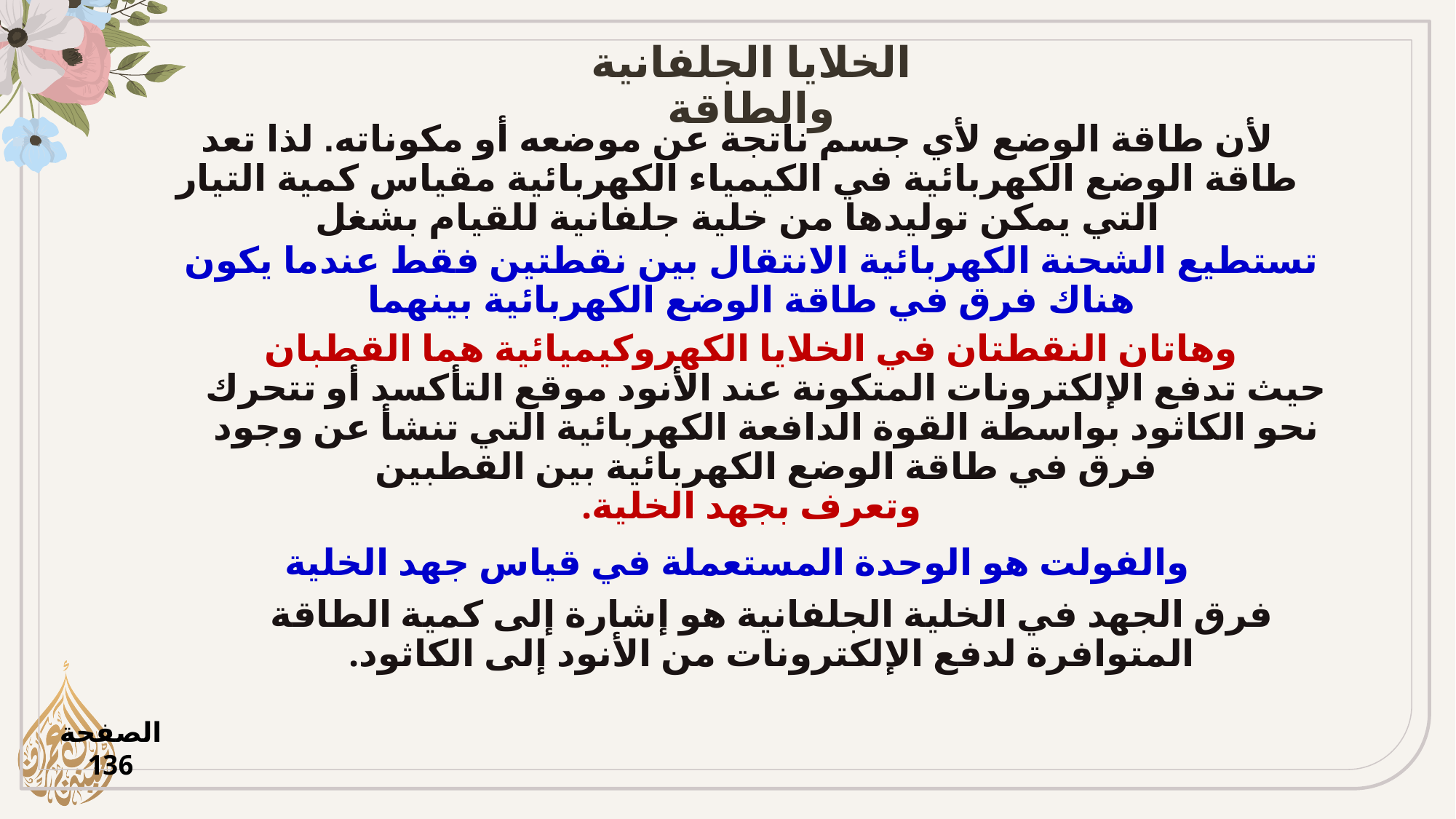

الخلايا الجلفانية والطاقة
لأن طاقة الوضع لأي جسم ناتجة عن موضعه أو مكوناته. لذا تعد طاقة الوضع الكهربائية في الكيمياء الكهربائية مقياس كمية التيار التي يمكن توليدها من خلية جلفانية للقيام بشغل
تستطيع الشحنة الكهربائية الانتقال بين نقطتين فقط عندما يكون هناك فرق في طاقة الوضع الكهربائية بينهما
وهاتان النقطتان في الخلايا الكهروكيميائية هما القطبان
حيث تدفع الإلكترونات المتكونة عند الأنود موقع التأكسد أو تتحرك نحو الكاثود بواسطة القوة الدافعة الكهربائية التي تنشأ عن وجود فرق في طاقة الوضع الكهربائية بين القطبين
وتعرف بجهد الخلية.
والفولت هو الوحدة المستعملة في قياس جهد الخلية
فرق الجهد في الخلية الجلفانية هو إشارة إلى كمية الطاقة المتوافرة لدفع الإلكترونات من الأنود إلى الكاثود.
الصفحة 136